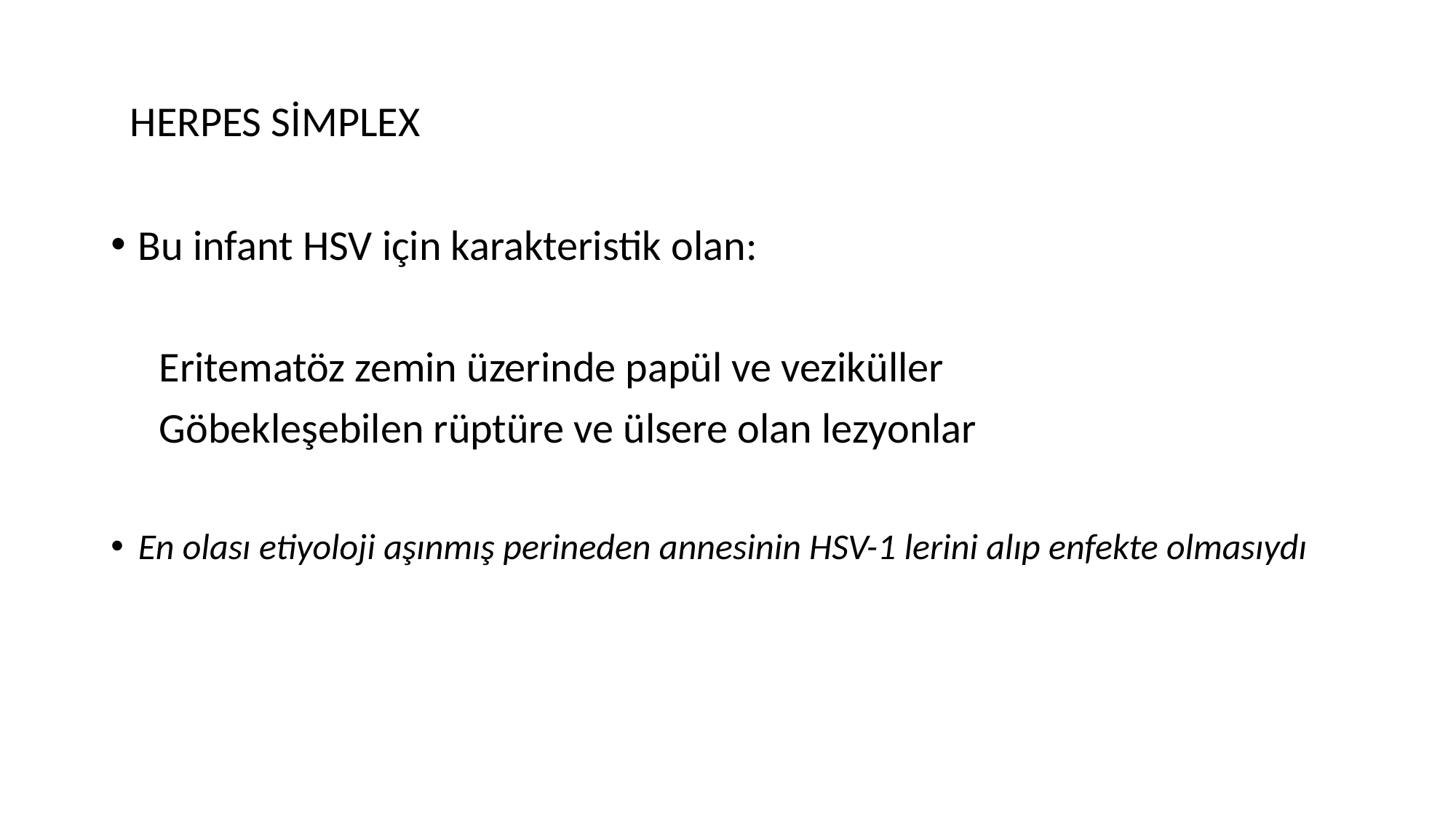

# HERPES SİMPLEX
Bu infant HSV için karakteristik olan:

     Eritematöz zemin üzerinde papül ve veziküller
     Göbekleşebilen rüptüre ve ülsere olan lezyonlar

En olası etiyoloji aşınmış perineden annesinin HSV-1 lerini alıp enfekte olmasıydı